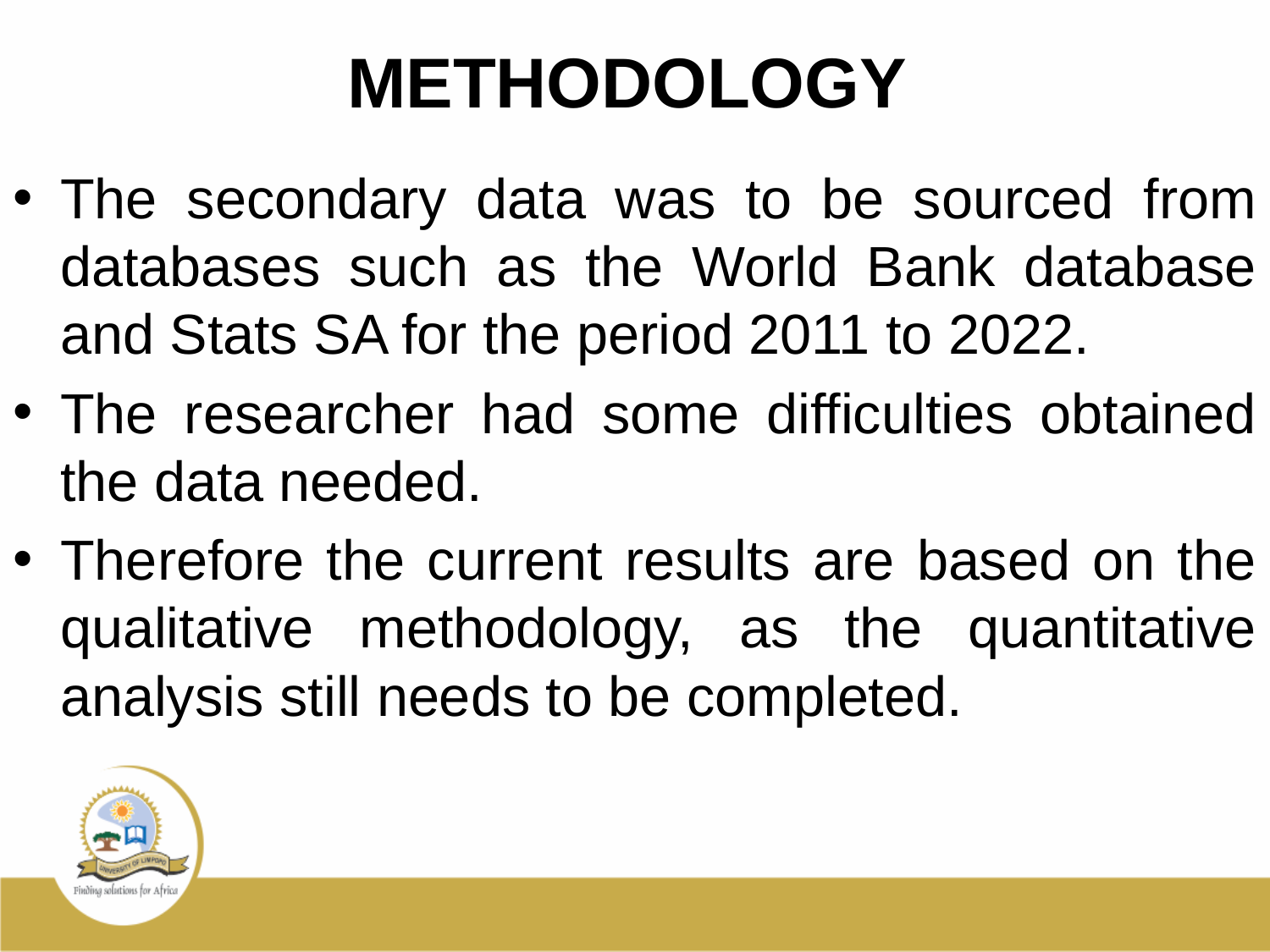

# METHODOLOGY
The secondary data was to be sourced from databases such as the World Bank database and Stats SA for the period 2011 to 2022.
The researcher had some difficulties obtained the data needed.
Therefore the current results are based on the qualitative methodology, as the quantitative analysis still needs to be completed.